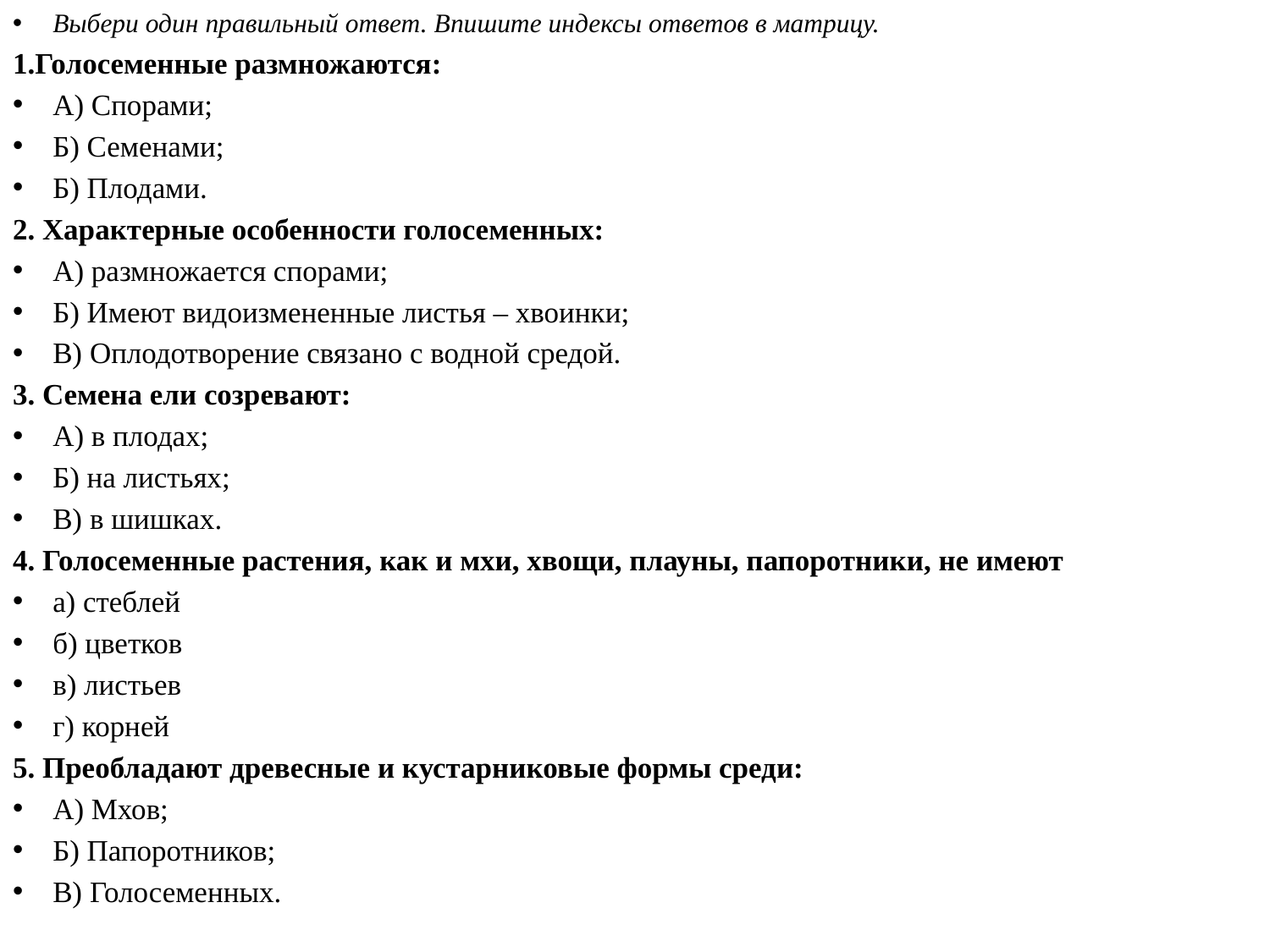

Выбери один правильный ответ. Впишите индексы ответов в матрицу.
1.Голосеменные размножаются:
А) Спорами;
Б) Семенами;
Б) Плодами.
2. Характерные особенности голосеменных:
А) размножается спорами;
Б) Имеют видоизмененные листья – хвоинки;
В) Оплодотворение связано с водной средой.
3. Семена ели созревают:
А) в плодах;
Б) на листьях;
В) в шишках.
4. Голосеменные растения, как и мхи, хвощи, плауны, папоротники, не имеют
а) стеблей
б) цветков
в) листьев
г) корней
5. Преобладают древесные и кустарниковые формы среди:
А) Мхов;
Б) Папоротников;
В) Голосеменных.

#